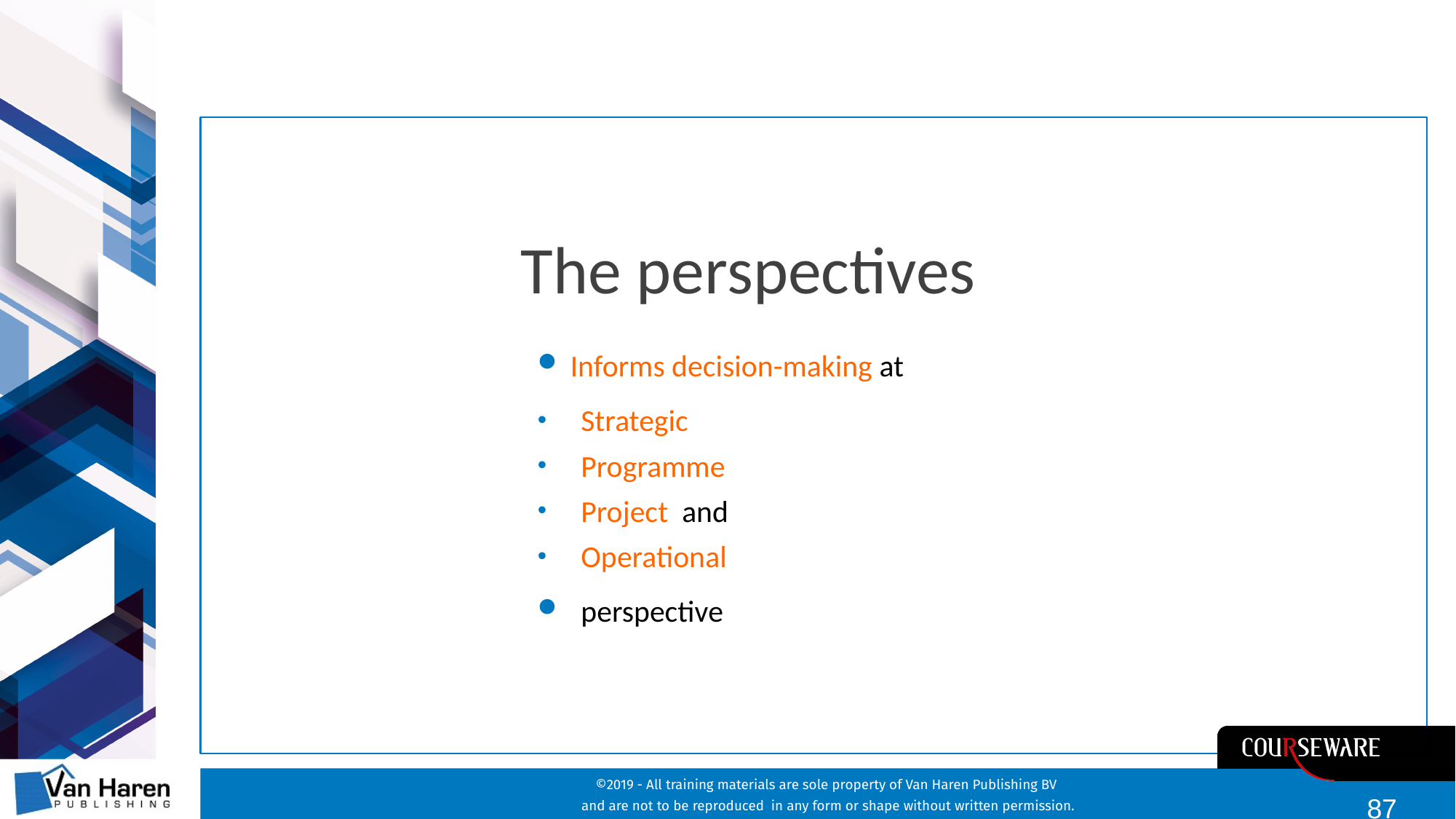

# The perspectives
Informs decision-making at
Strategic
Programme
Project  and
Operational
perspective